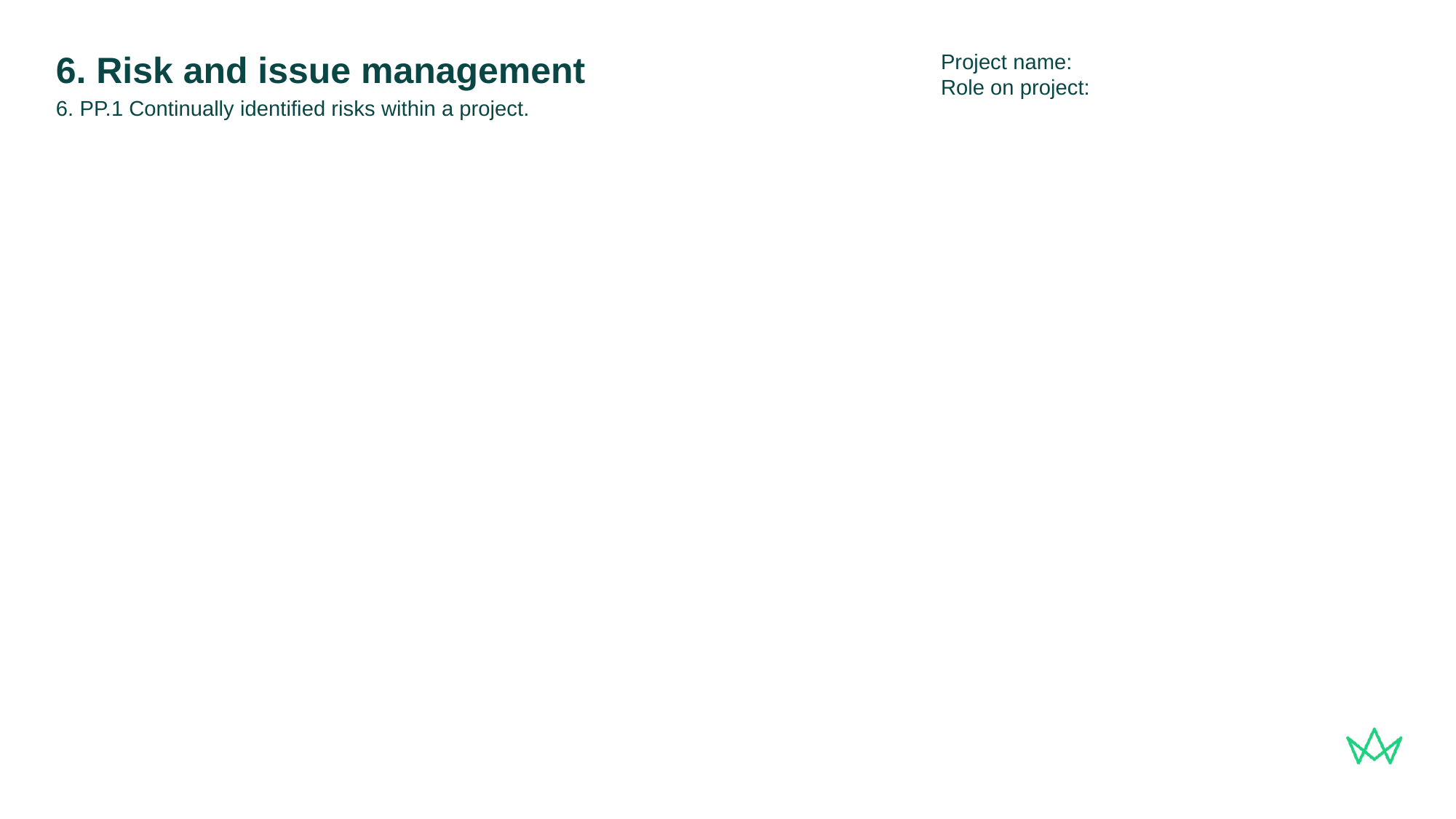

Project name:
Role on project:
# 6. Risk and issue management
6. PP.1 Continually identified risks within a project.